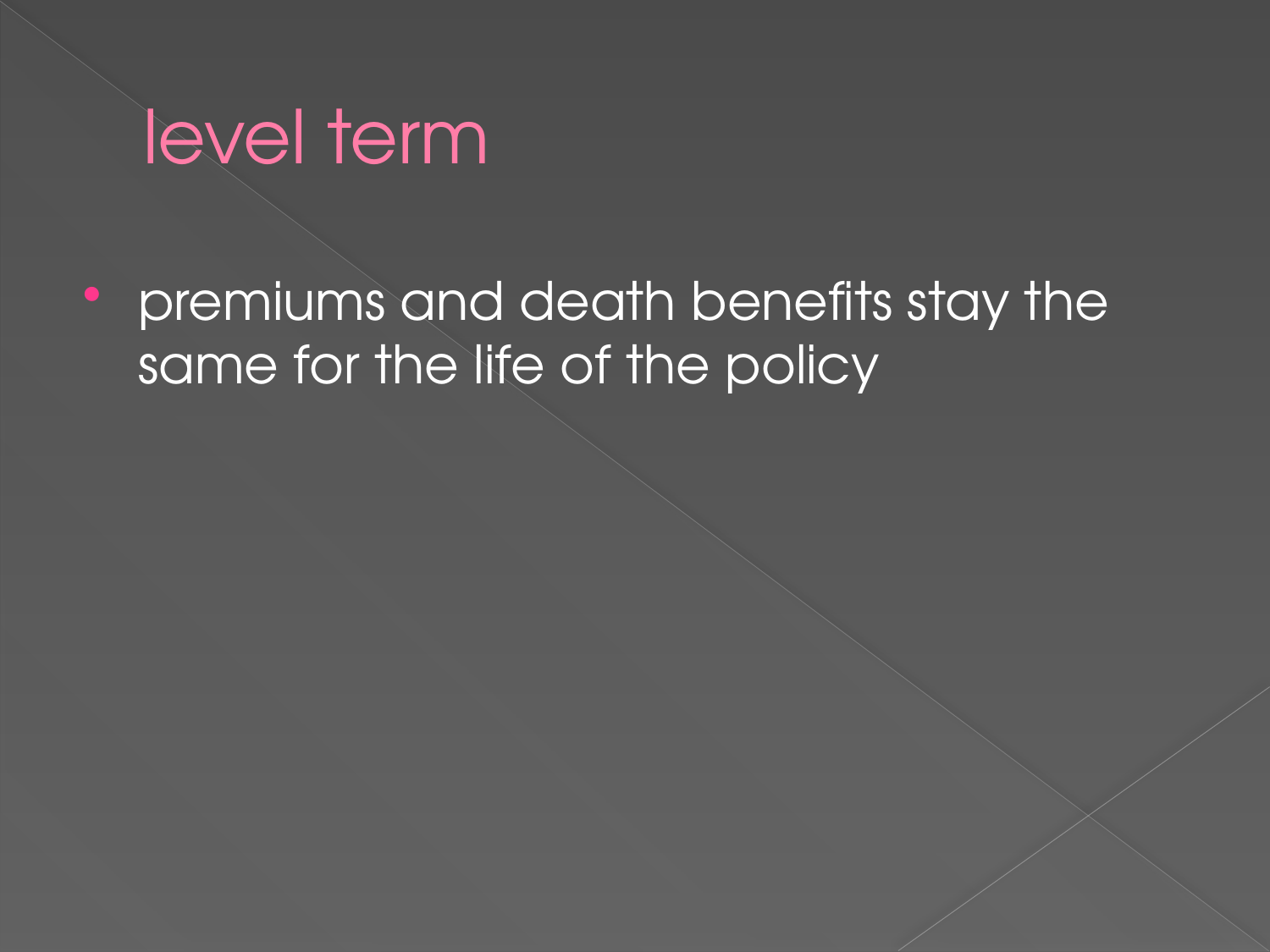

# level term
premiums and death benefits stay the same for the life of the policy